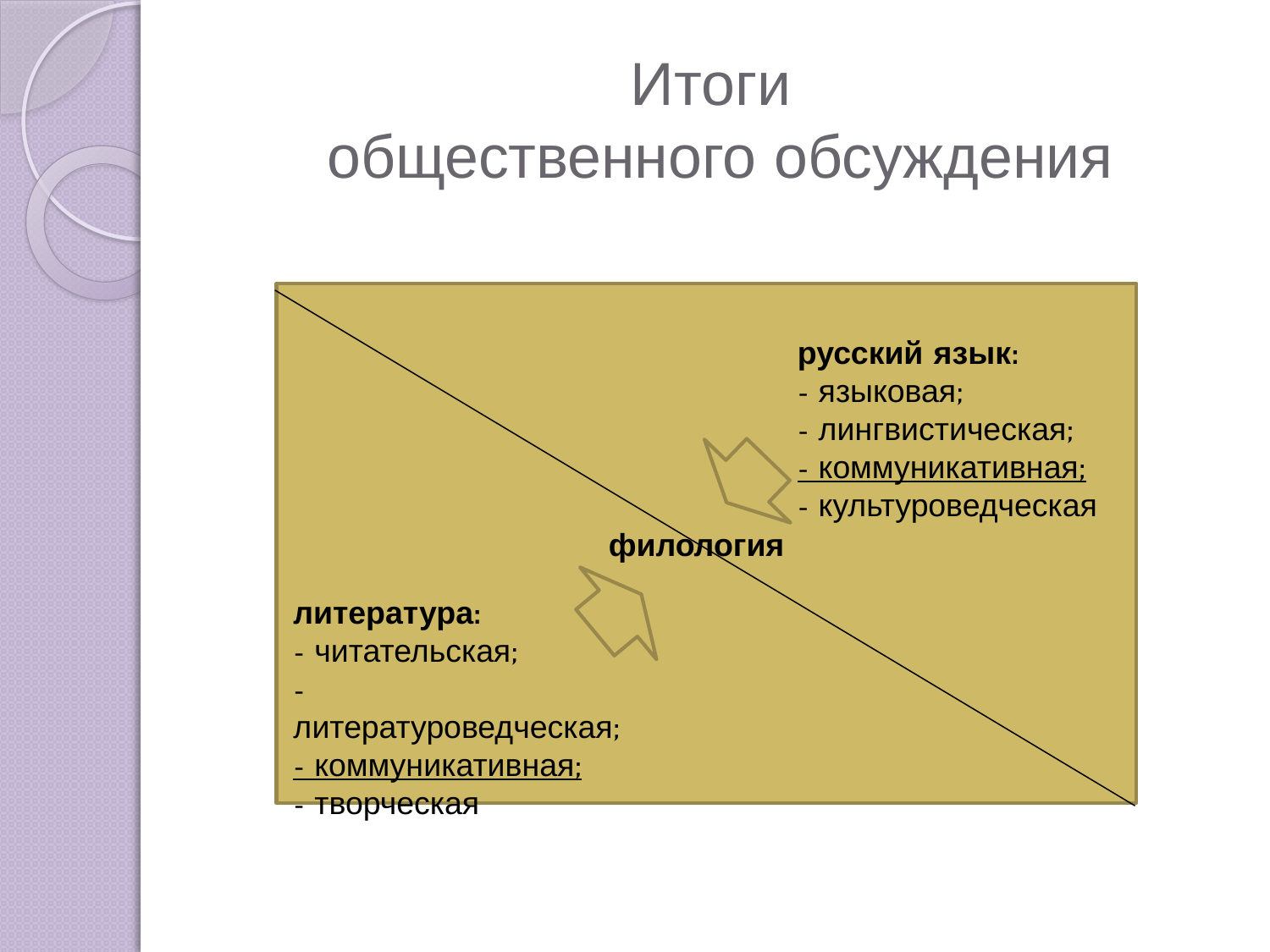

# Итоги общественного обсуждения

русский язык:
- языковая;
- лингвистическая;
- коммуникативная;
- культуроведческая

филология

литература:
- читательская;
- литературоведческая;
- коммуникативная;
- творческая